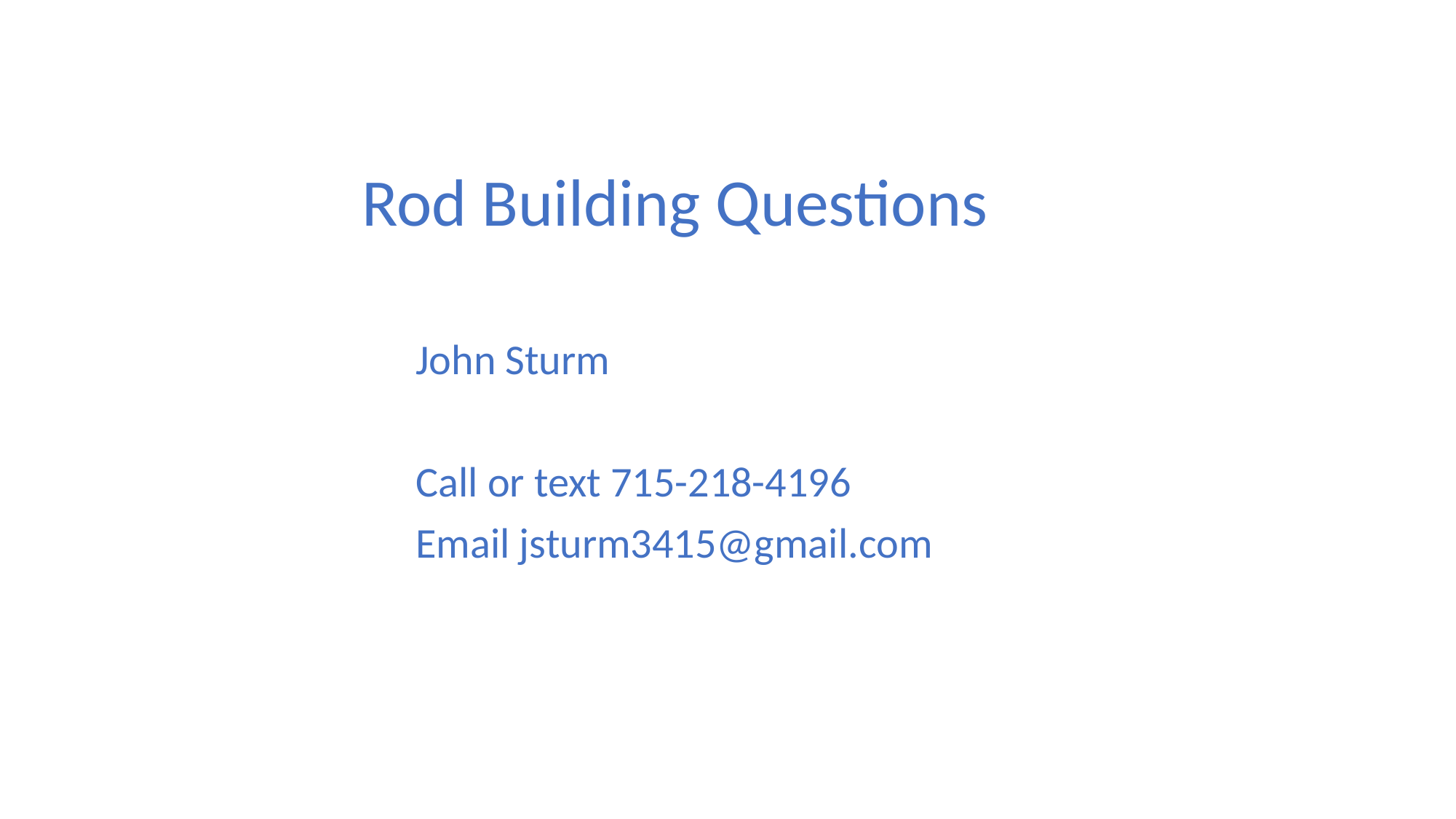

# Rod Building Questions
John Sturm

Call or text 715-218-4196
Email jsturm3415@gmail.com